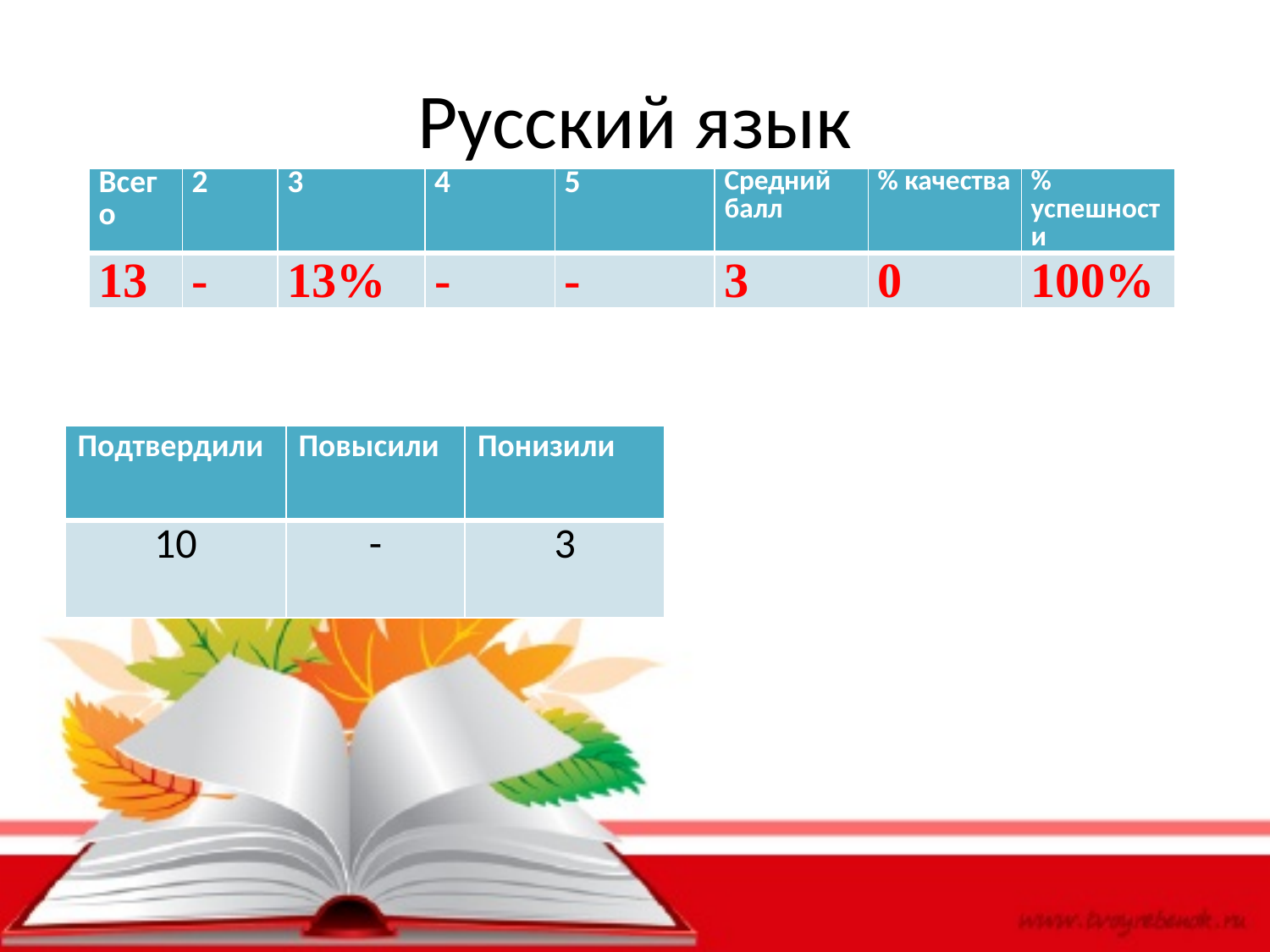

# Русский язык
| Всего | 2 | 3 | 4 | 5 | Средний балл | % качества | % успешности |
| --- | --- | --- | --- | --- | --- | --- | --- |
| 13 | - | 13% | - | - | 3 | 0 | 100% |
| Подтвердили | Повысили | Понизили |
| --- | --- | --- |
| 10 | - | 3 |